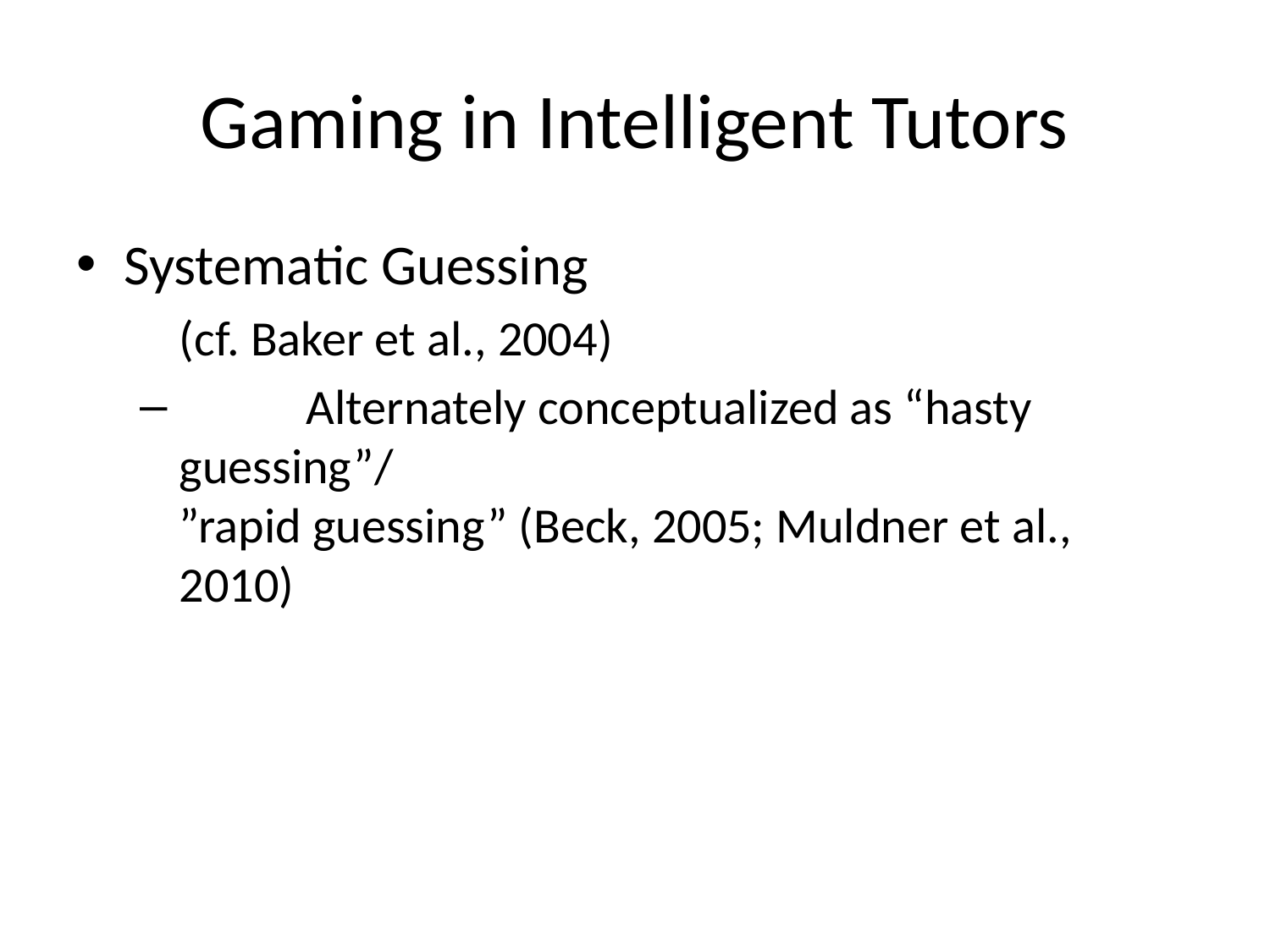

# Gaming in Intelligent Tutors
Systematic Guessing
	(cf. Baker et al., 2004)
	Alternately conceptualized as “hasty guessing”/
”rapid guessing” (Beck, 2005; Muldner et al., 2010)